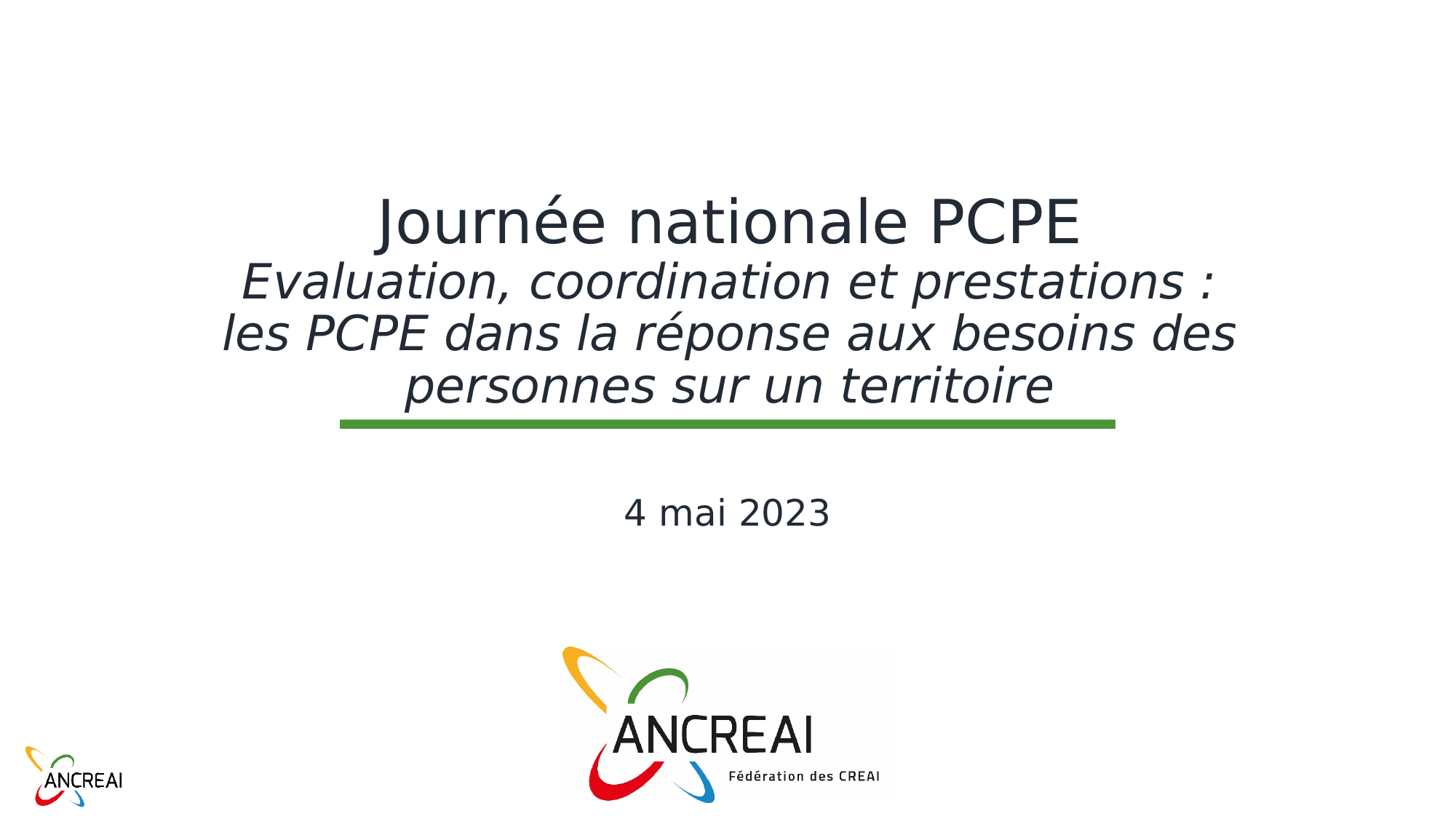

# Journée nationale PCPE Evaluation, coordination et prestations : les PCPE dans la réponse aux besoins des personnes sur un territoire

4 mai 2023